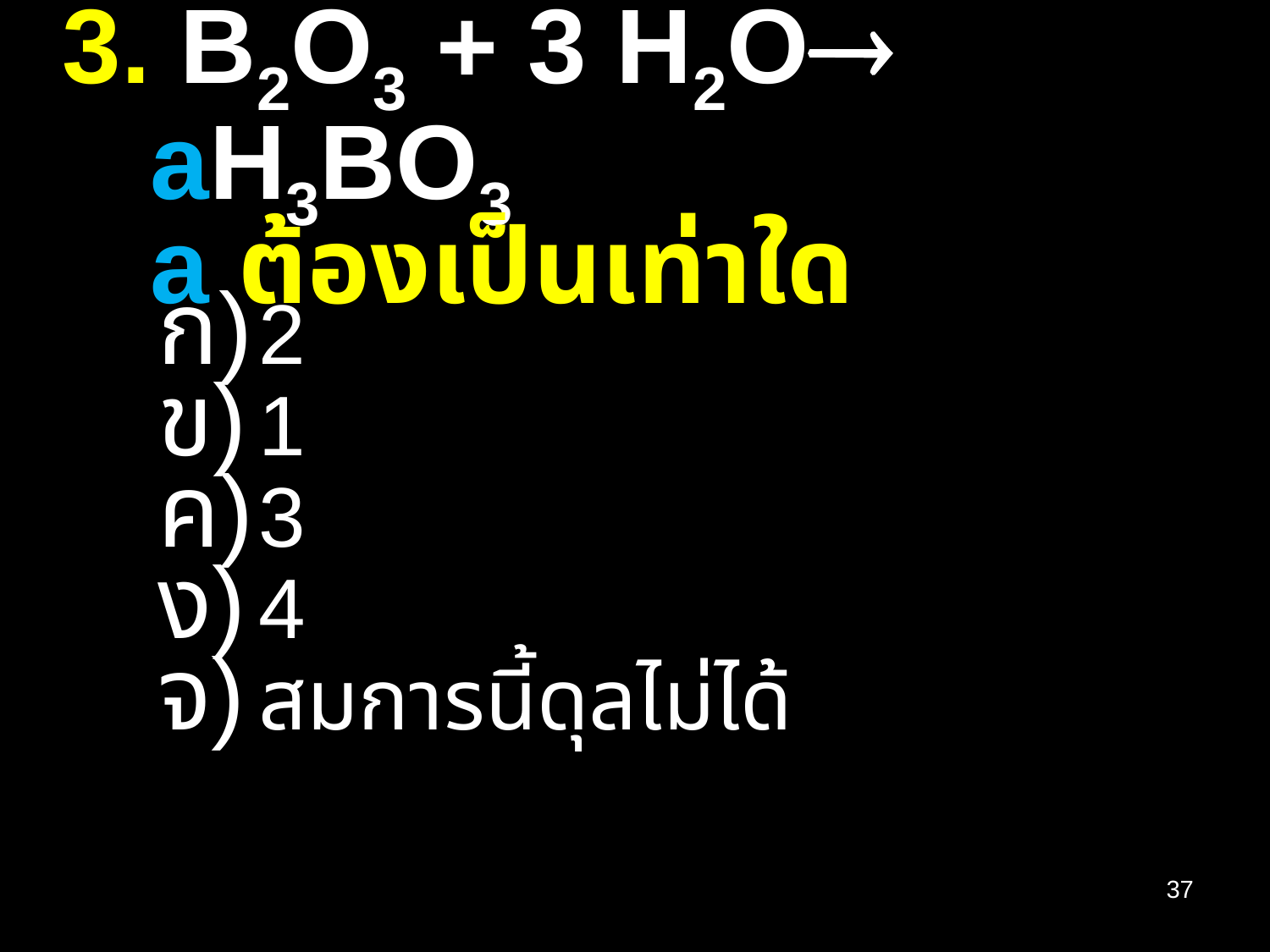

# 3. B2O3 + 3 H2O→ aH3BO3 a ต้องเป็นเท่าใด
2
1
3
4
สมการนี้ดุลไม่ได้
37